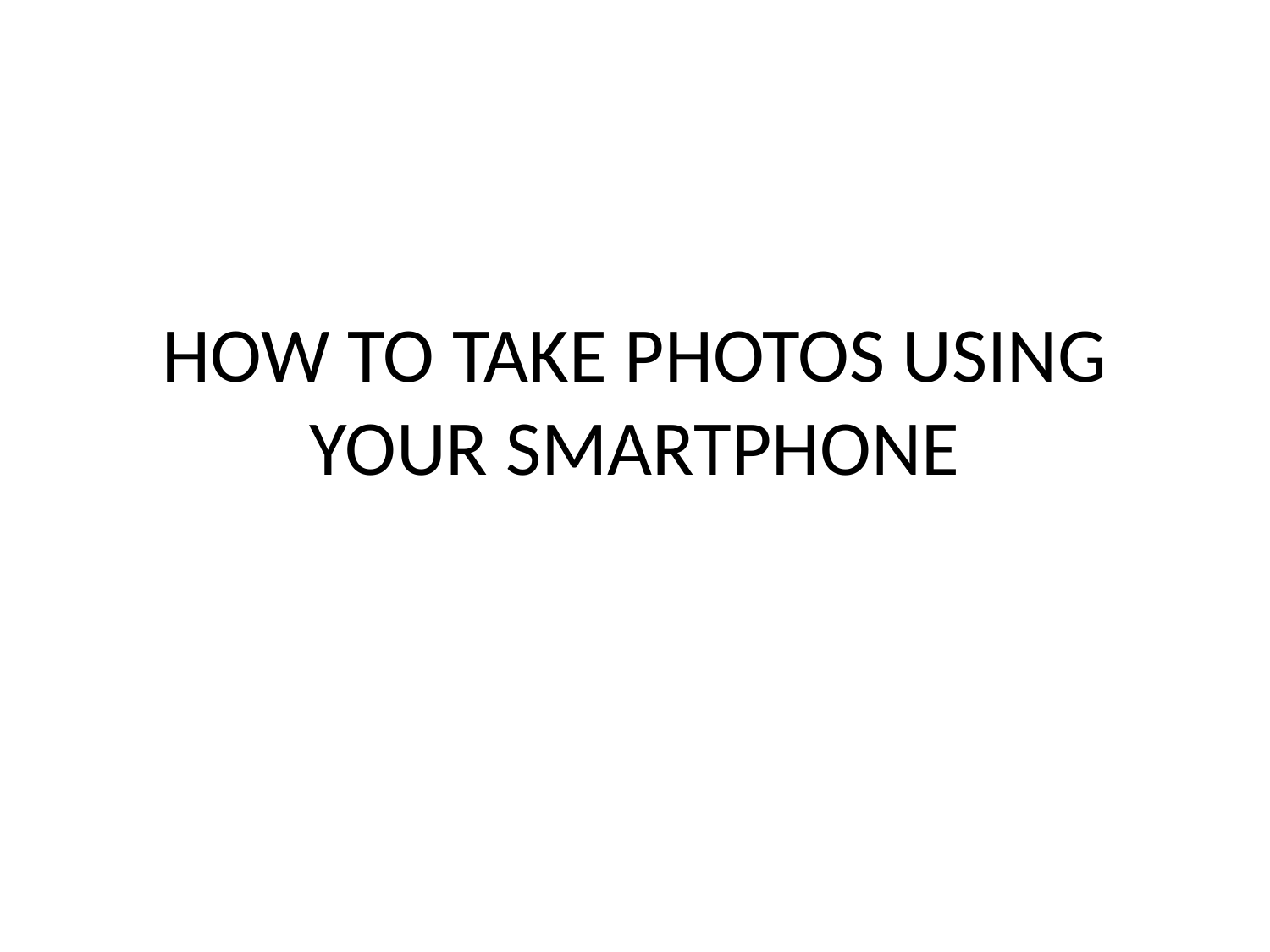

# HOW TO TAKE PHOTOS USING YOUR SMARTPHONE